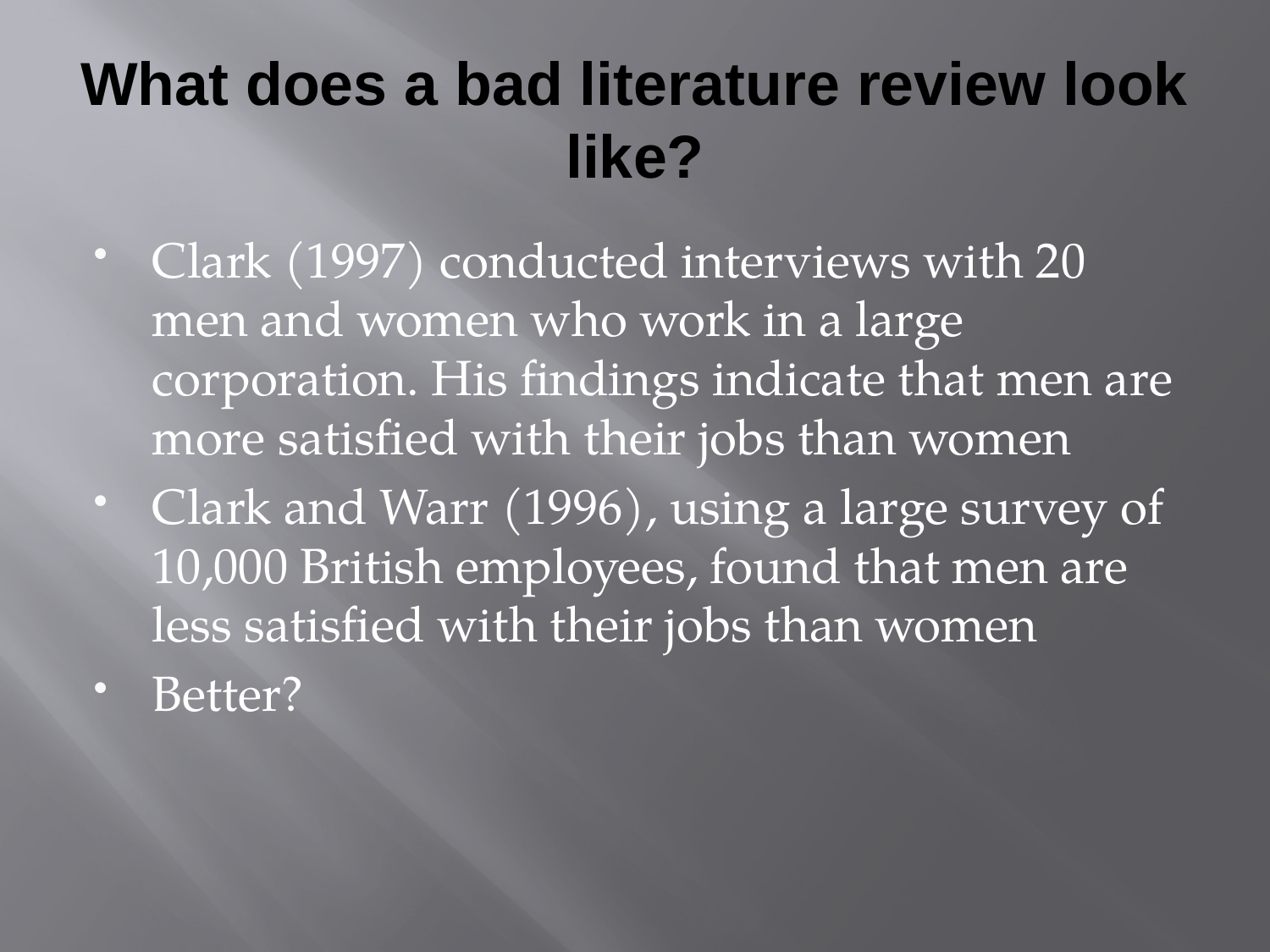

# What does a bad literature review look like?
Clark (1997) conducted interviews with 20 men and women who work in a large corporation. His findings indicate that men are more satisfied with their jobs than women
Clark and Warr (1996), using a large survey of 10,000 British employees, found that men are less satisfied with their jobs than women
Better?